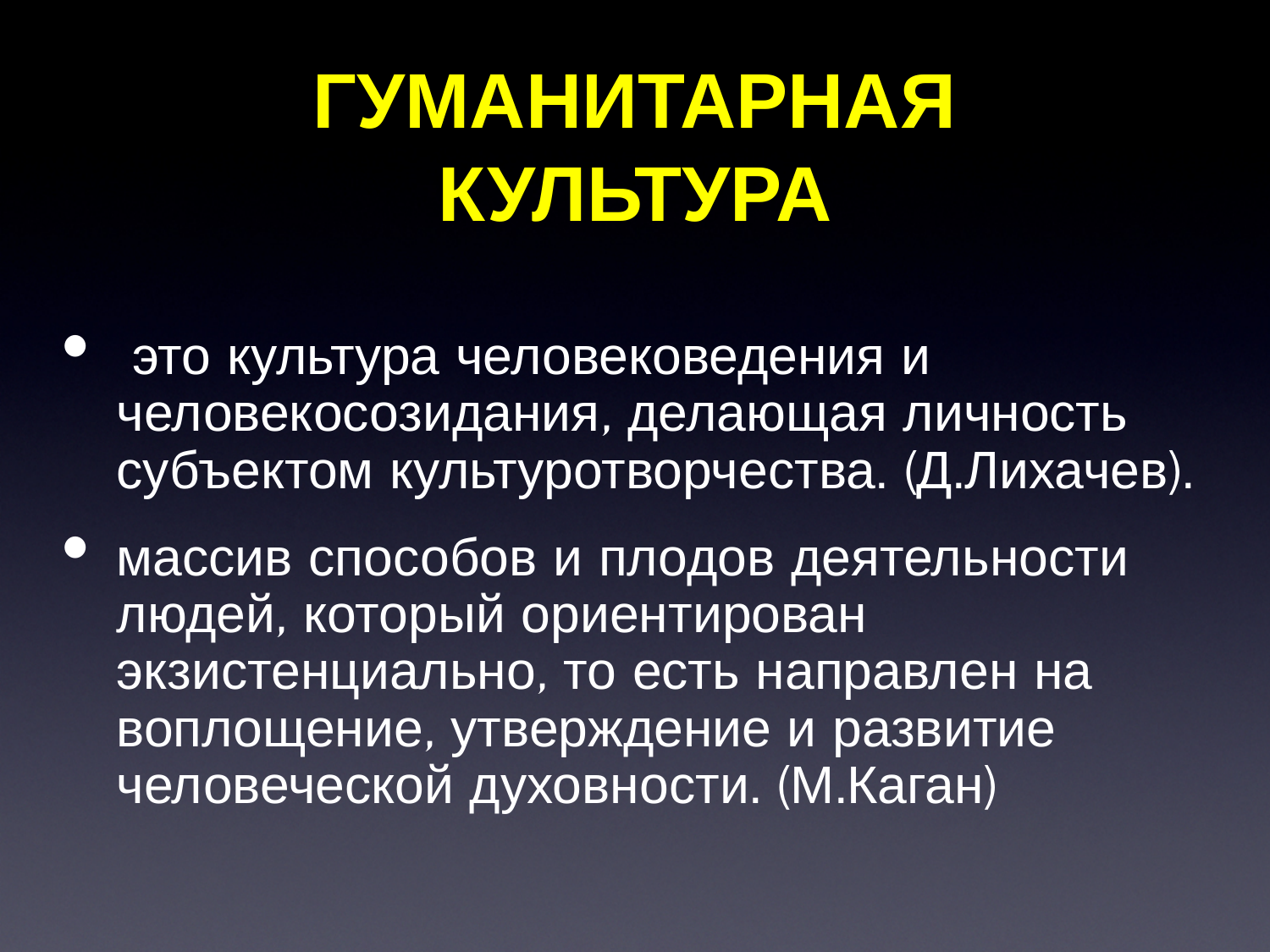

# ГУМАНИТАРНАЯ КУЛЬТУРА
 это культура человековедения и человекосозидания, делающая личность субъектом культуротворчества. (Д.Лихачев).
массив способов и плодов деятельности людей, который ориентирован экзистенциально, то есть направлен на воплощение, утверждение и развитие человеческой духовности. (М.Каган)